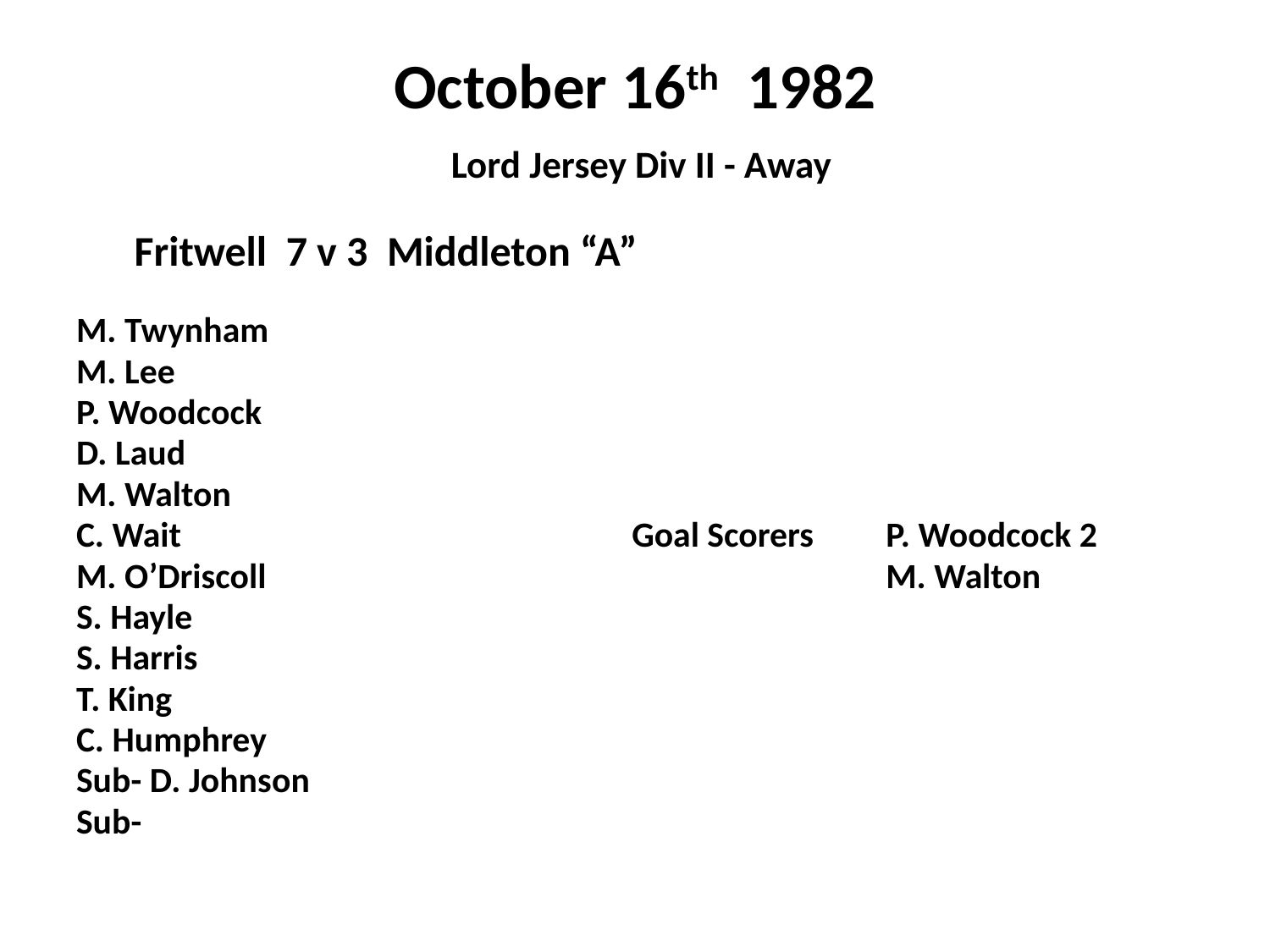

# October 16th  1982 Lord Jersey Div II - Away
 Fritwell  7 v 3  Middleton “A”

M. Twynham
M. Lee
P. Woodcock
D. Laud
M. Walton
C. Wait				Goal Scorers	P. Woodcock 2
M. O’Driscoll					M. Walton
S. Hayle
S. Harris
T. King
C. Humphrey
Sub- D. Johnson
Sub-